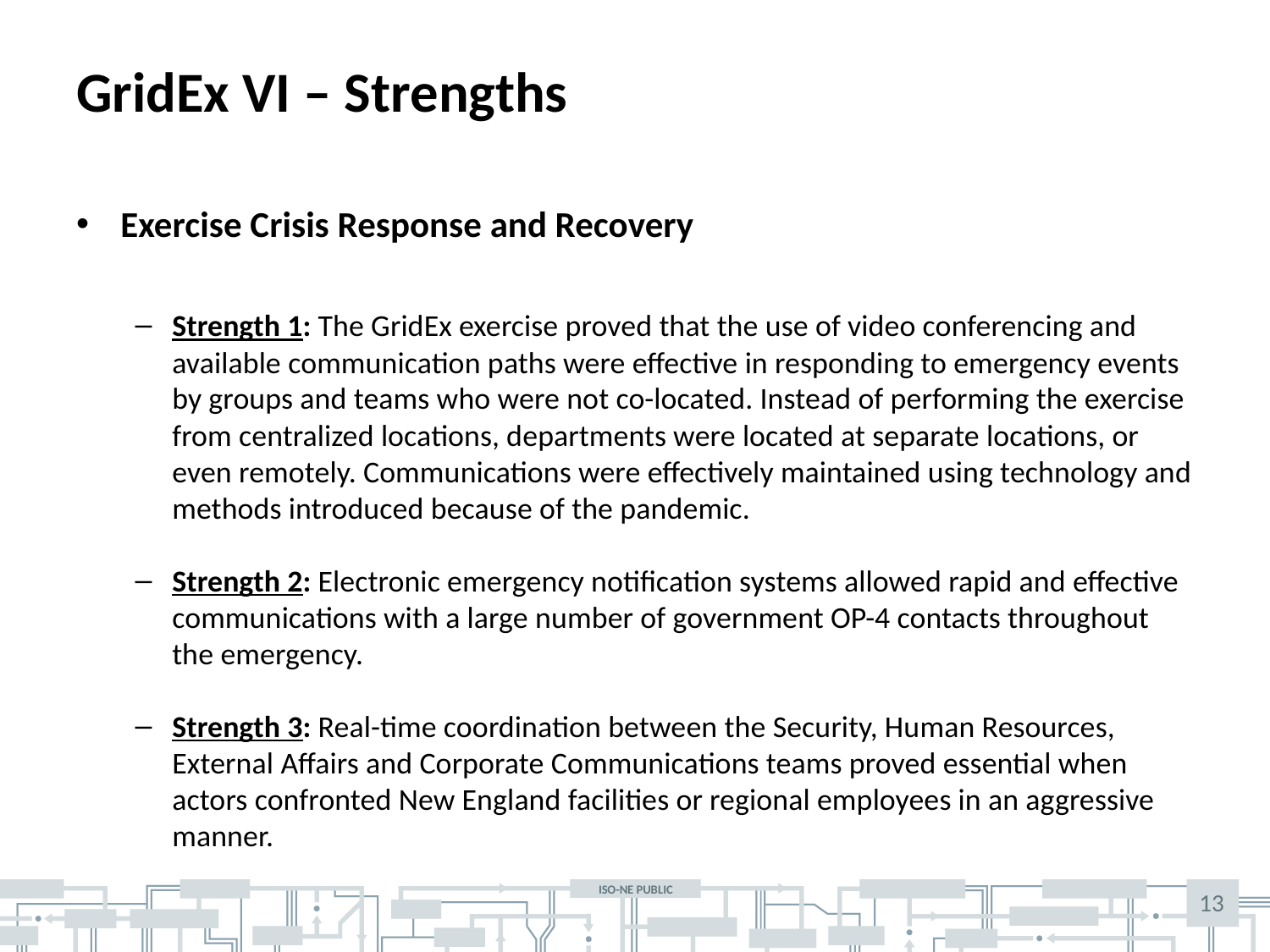

# GridEx VI – Strengths
Exercise Crisis Response and Recovery

Strength 1: The GridEx exercise proved that the use of video conferencing and available communication paths were effective in responding to emergency events by groups and teams who were not co-located. Instead of performing the exercise from centralized locations, departments were located at separate locations, or even remotely. Communications were effectively maintained using technology and methods introduced because of the pandemic.

Strength 2: Electronic emergency notification systems allowed rapid and effective communications with a large number of government OP-4 contacts throughout the emergency.

Strength 3: Real-time coordination between the Security, Human Resources, External Affairs and Corporate Communications teams proved essential when actors confronted New England facilities or regional employees in an aggressive manner.

13